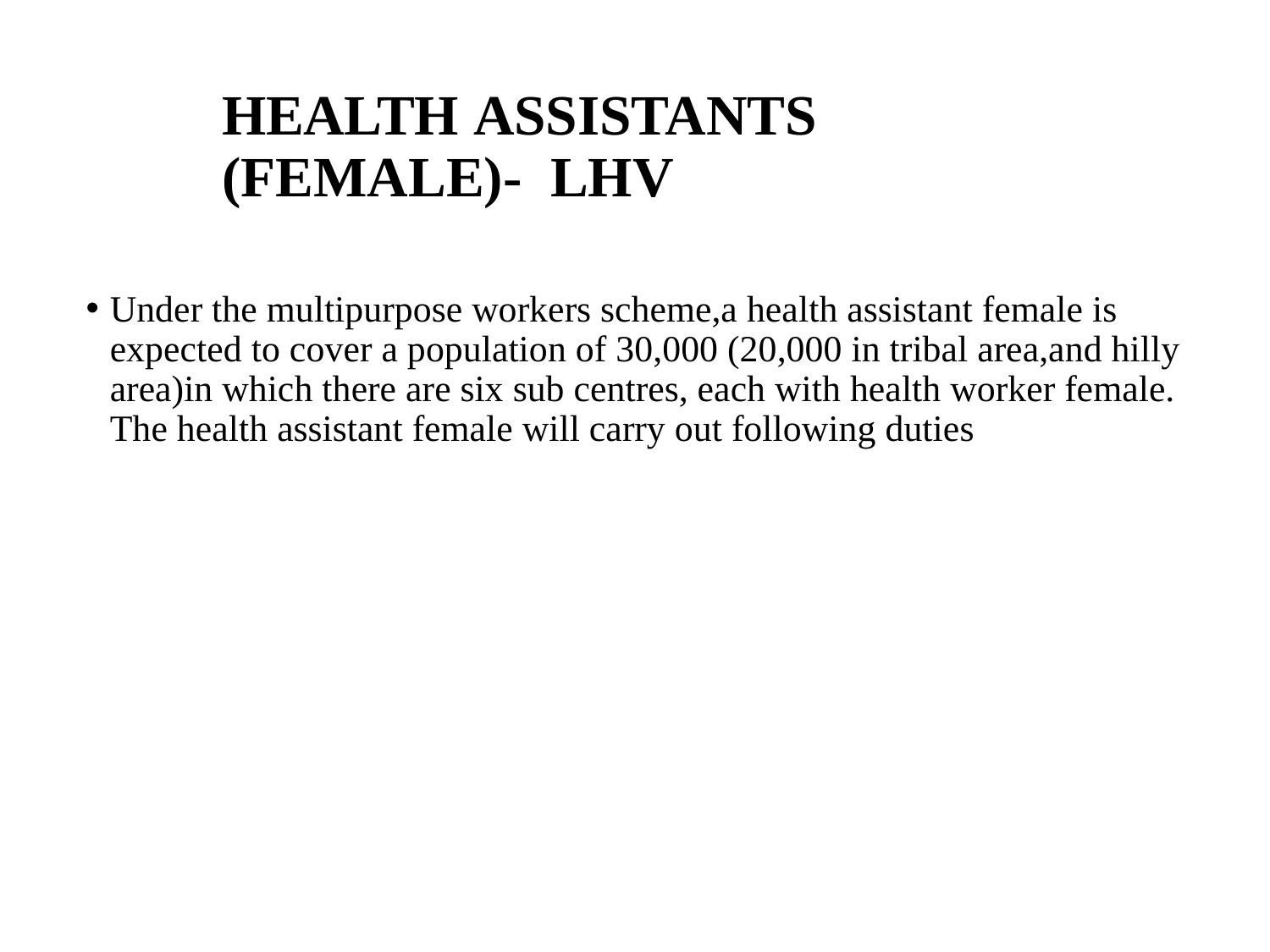

# HEALTH ASSISTANTS (FEMALE)-  LHV

Under the multipurpose workers scheme,a health assistant female is expected to cover a population of 30,000 (20,000 in tribal area,and hilly area)in which there are six sub centres, each with health worker female. The health assistant female will carry out following duties